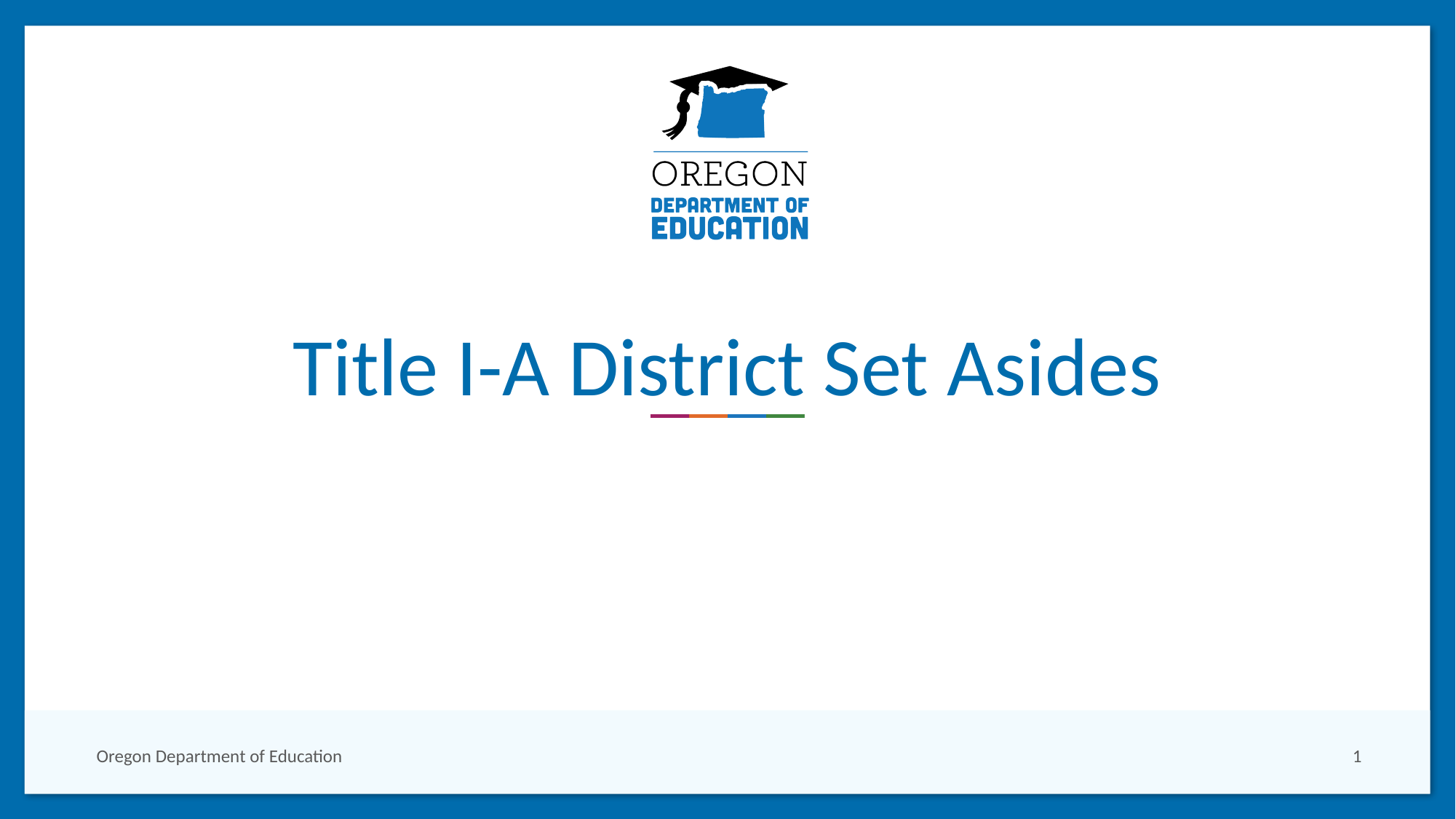

# Title I-A District Set Asides

Oregon Department of Education
1